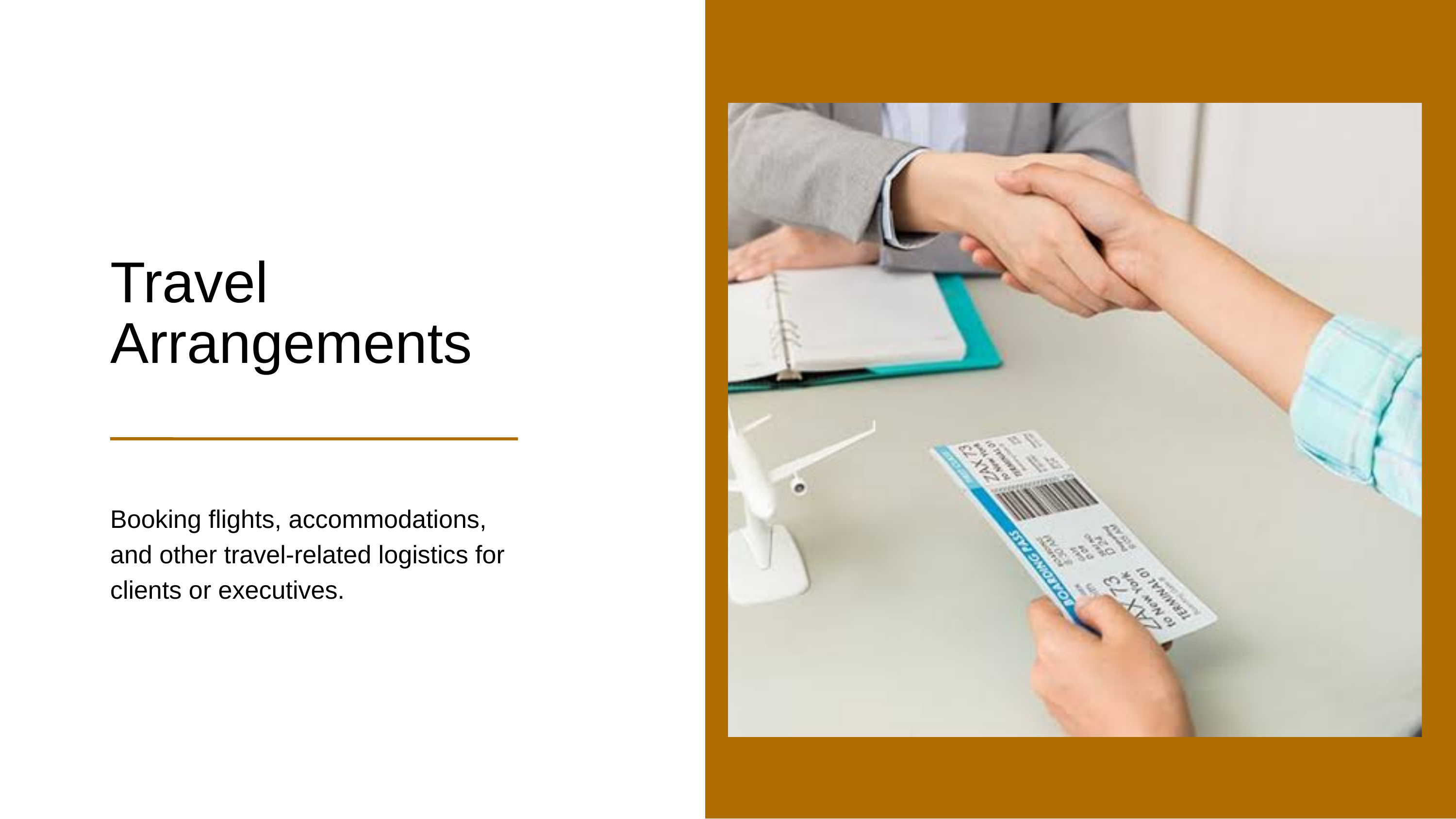

Travel Arrangements

Booking flights, accommodations, and other travel-related logistics for clients or executives.